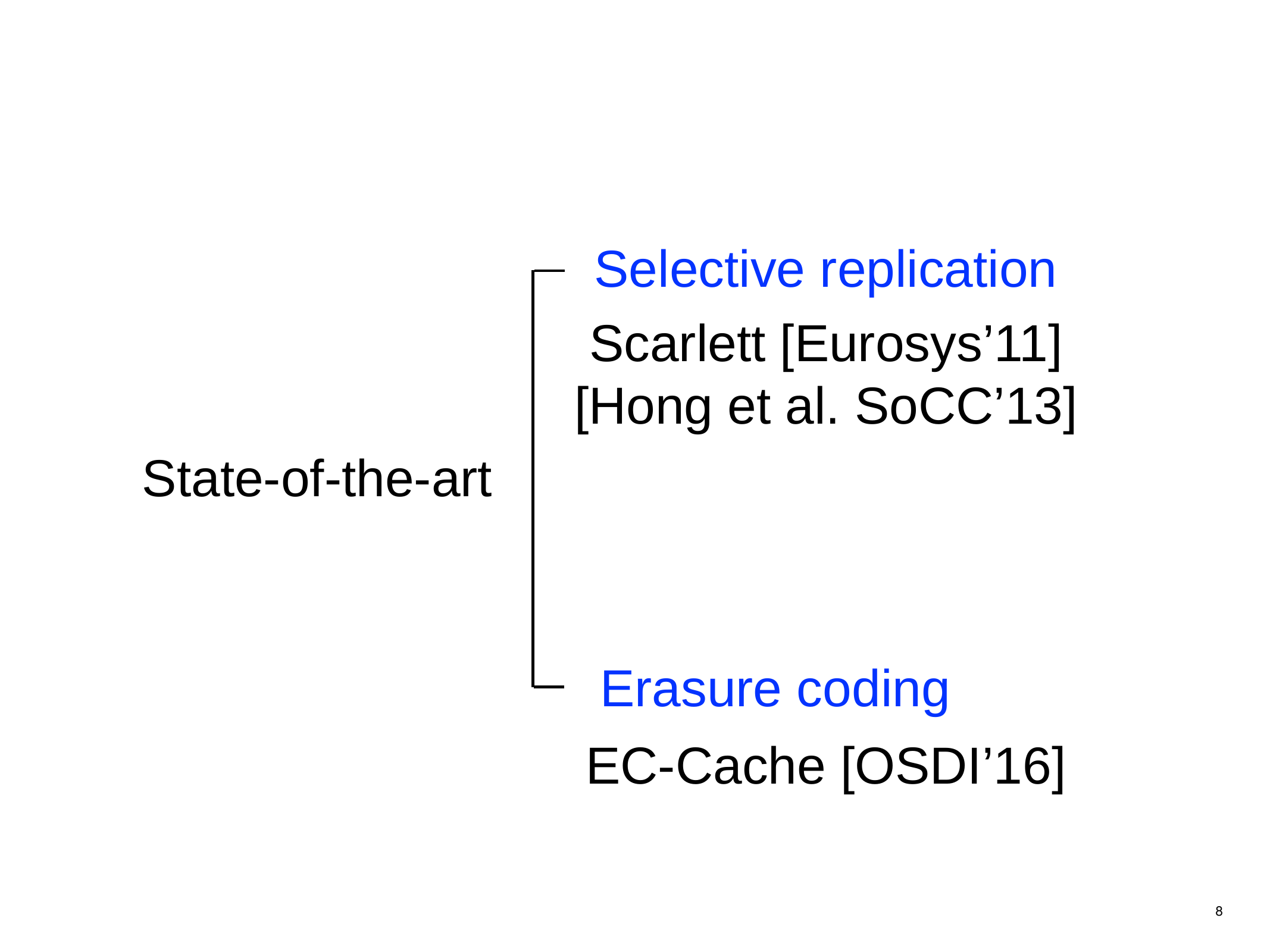

Selective replication

Scarlett [Eurosys’11]
[Hong et al. SoCC’13]
State-of-the-art
Erasure coding
EC-Cache [OSDI’16]
8